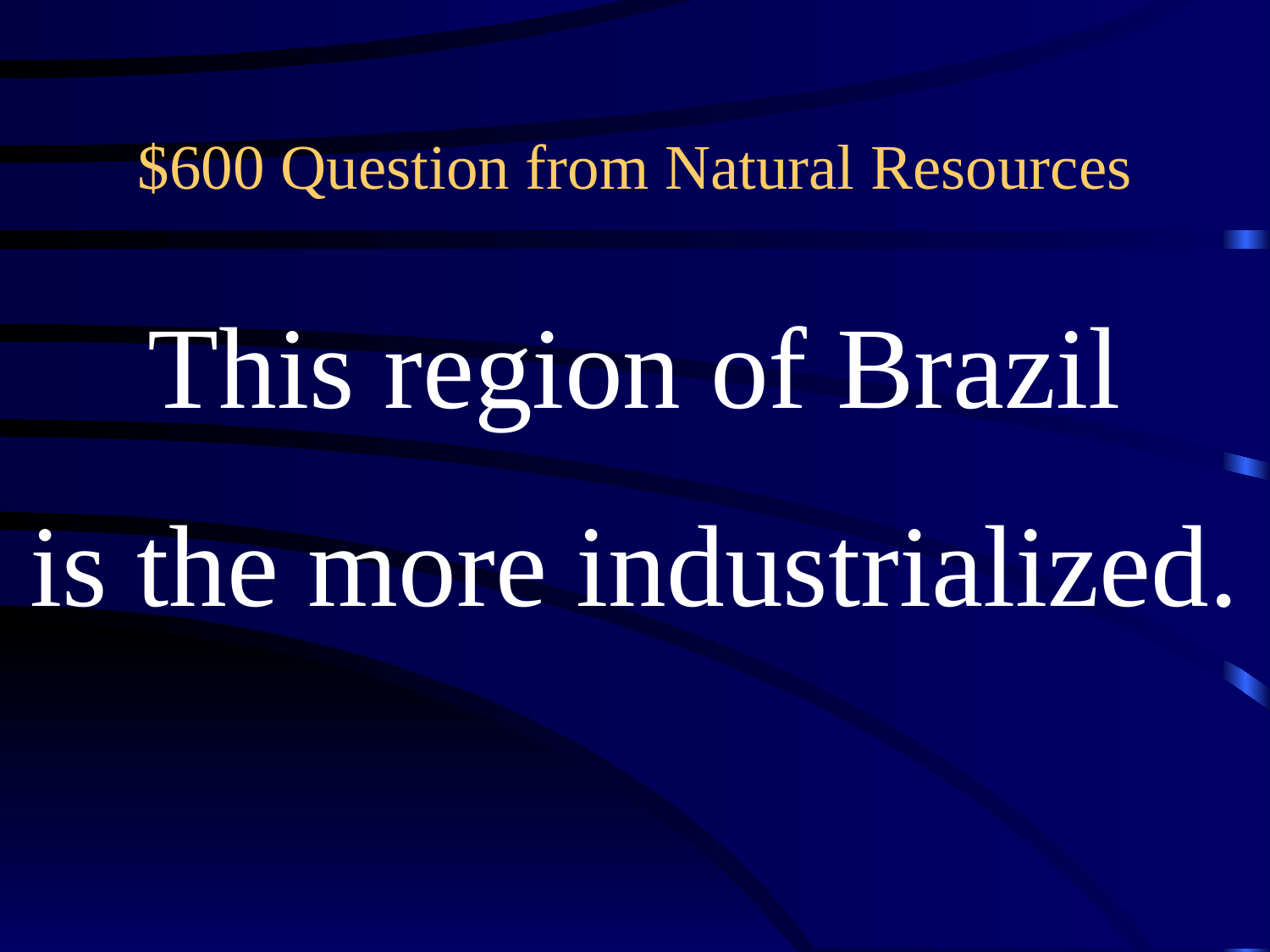

# $600 Question from Natural Resources
This region of Brazil
is the more industrialized.